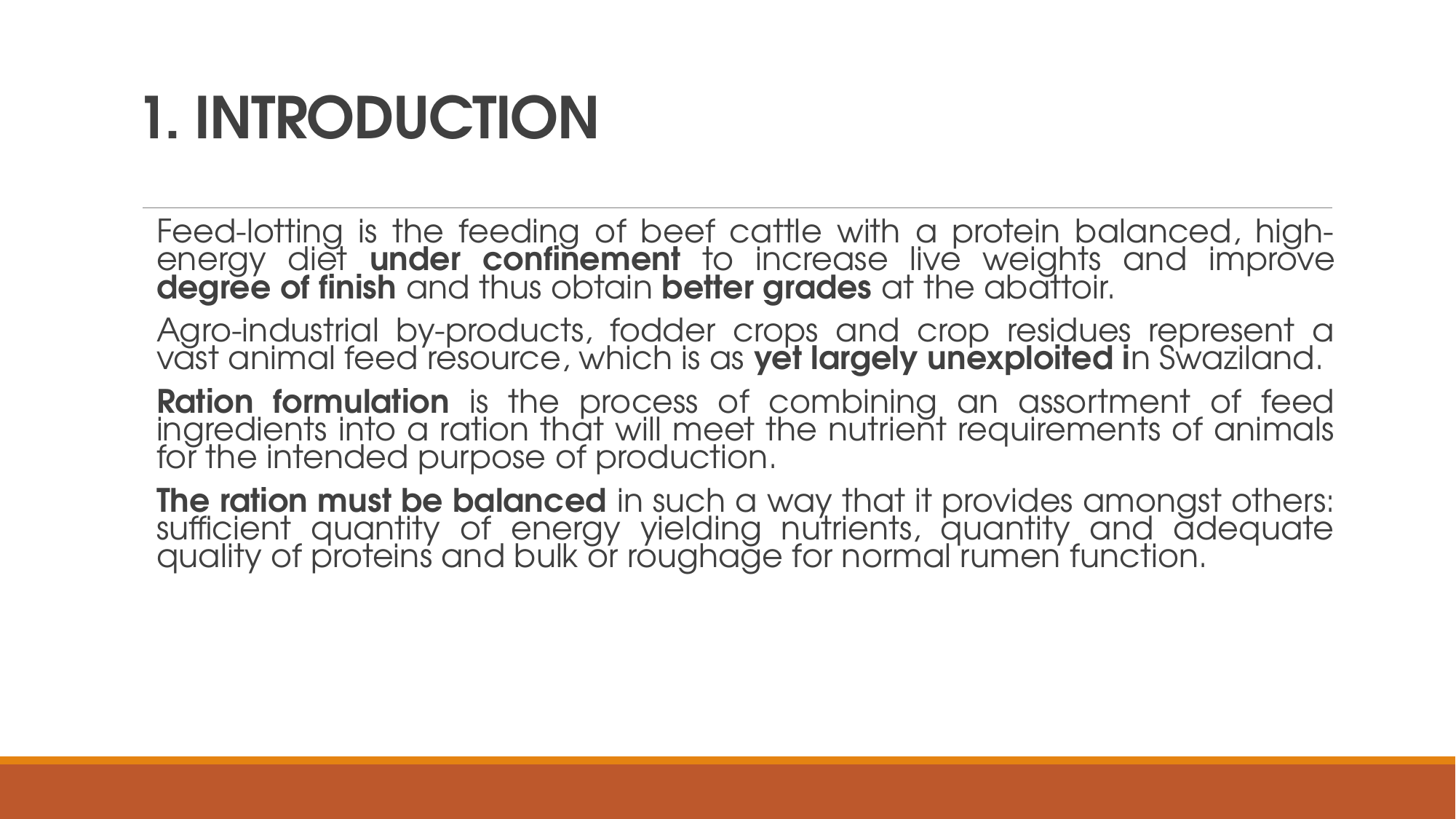

# 1. INTRODUCTION
Feed-lotting is the feeding of beef cattle with a protein balanced, high-energy diet under confinement to increase live weights and improve degree of finish and thus obtain better grades at the abattoir.
Agro-industrial by-products, fodder crops and crop residues represent a vast animal feed resource, which is as yet largely unexploited in Swaziland.
Ration formulation is the process of combining an assortment of feed ingredients into a ration that will meet the nutrient requirements of animals for the intended purpose of production.
The ration must be balanced in such a way that it provides amongst others: sufficient quantity of energy yielding nutrients, quantity and adequate quality of proteins and bulk or roughage for normal rumen function.